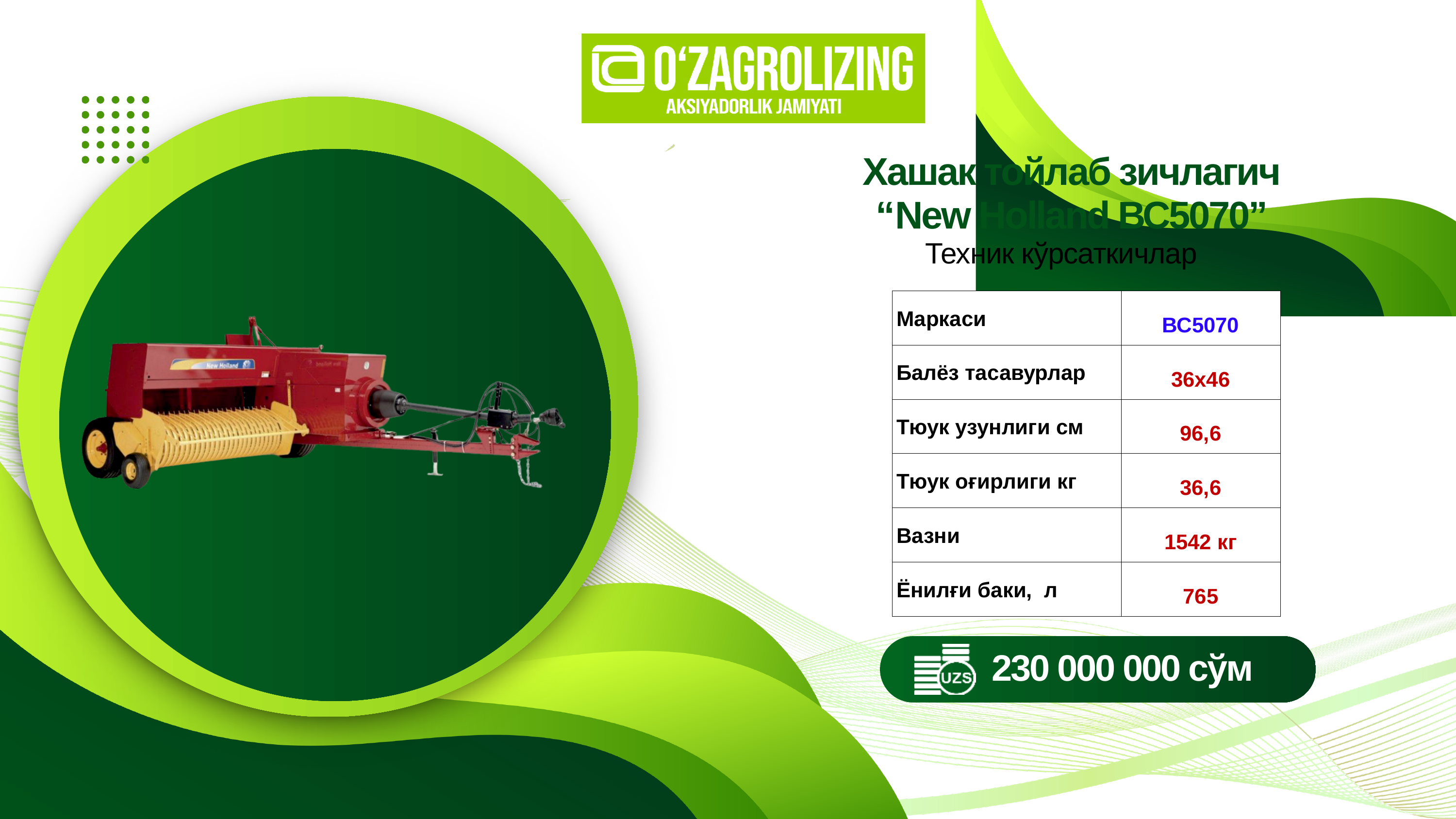

Хашак тойлаб зичлагич
“New Holland ВС5070”

Техник кўрсаткичлар

| Маркаси | ВС5070 |
| --- | --- |
| Балёз тасавурлар | 36х46 |
| Тюук узунлиги см | 96,6 |
| Тюук оғирлиги кг | 36,6 |
| Вазни | 1542 кг |
| Ёнилғи баки, л | 765 |

230 000 000 сўм